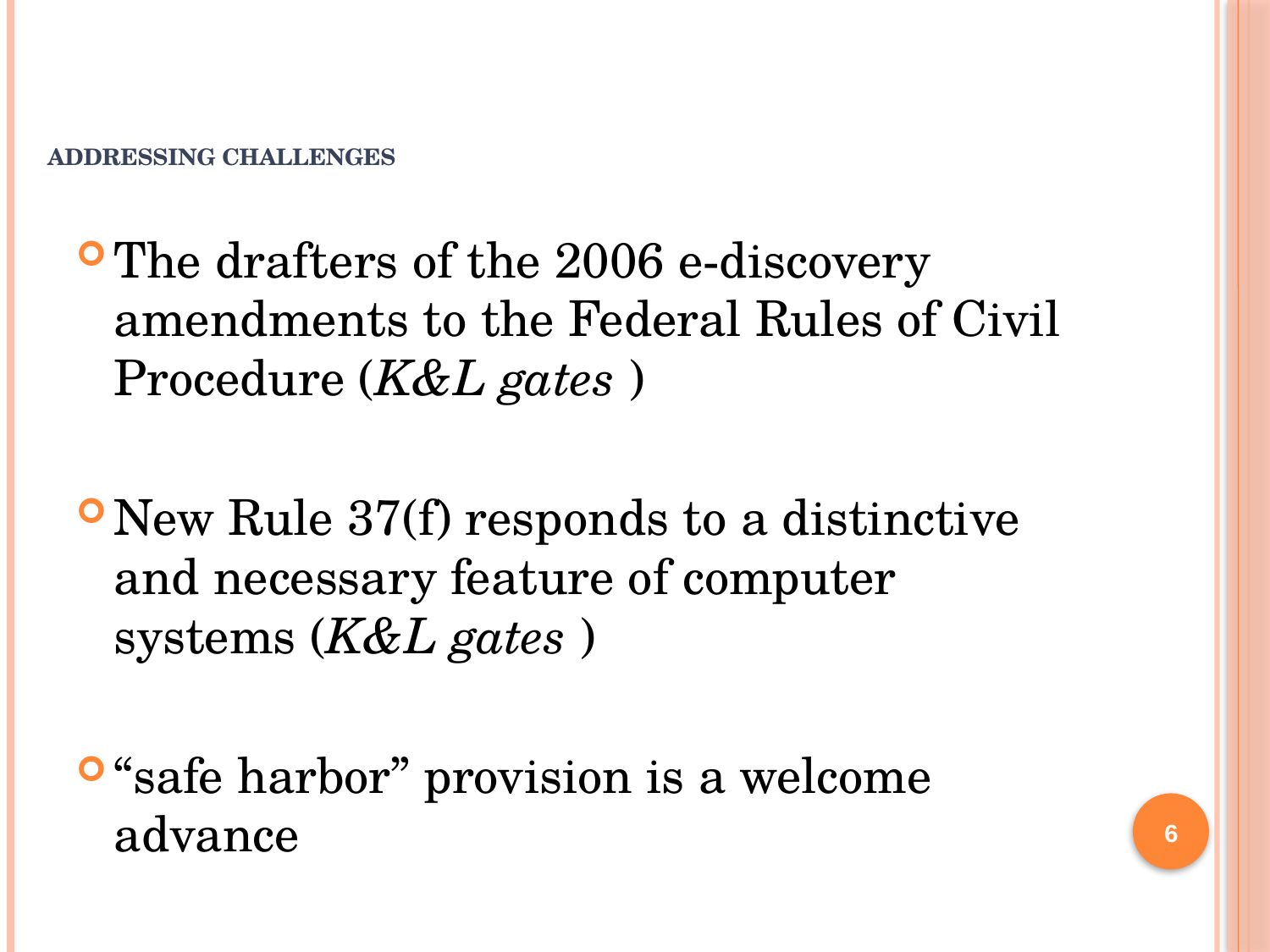

# Addressing Challenges
The drafters of the 2006 e-discovery amendments to the Federal Rules of Civil Procedure (K&L gates )

New Rule 37(f) responds to a distinctive and necessary feature of computer systems (K&L gates )

“safe harbor” provision is a welcome advance

6